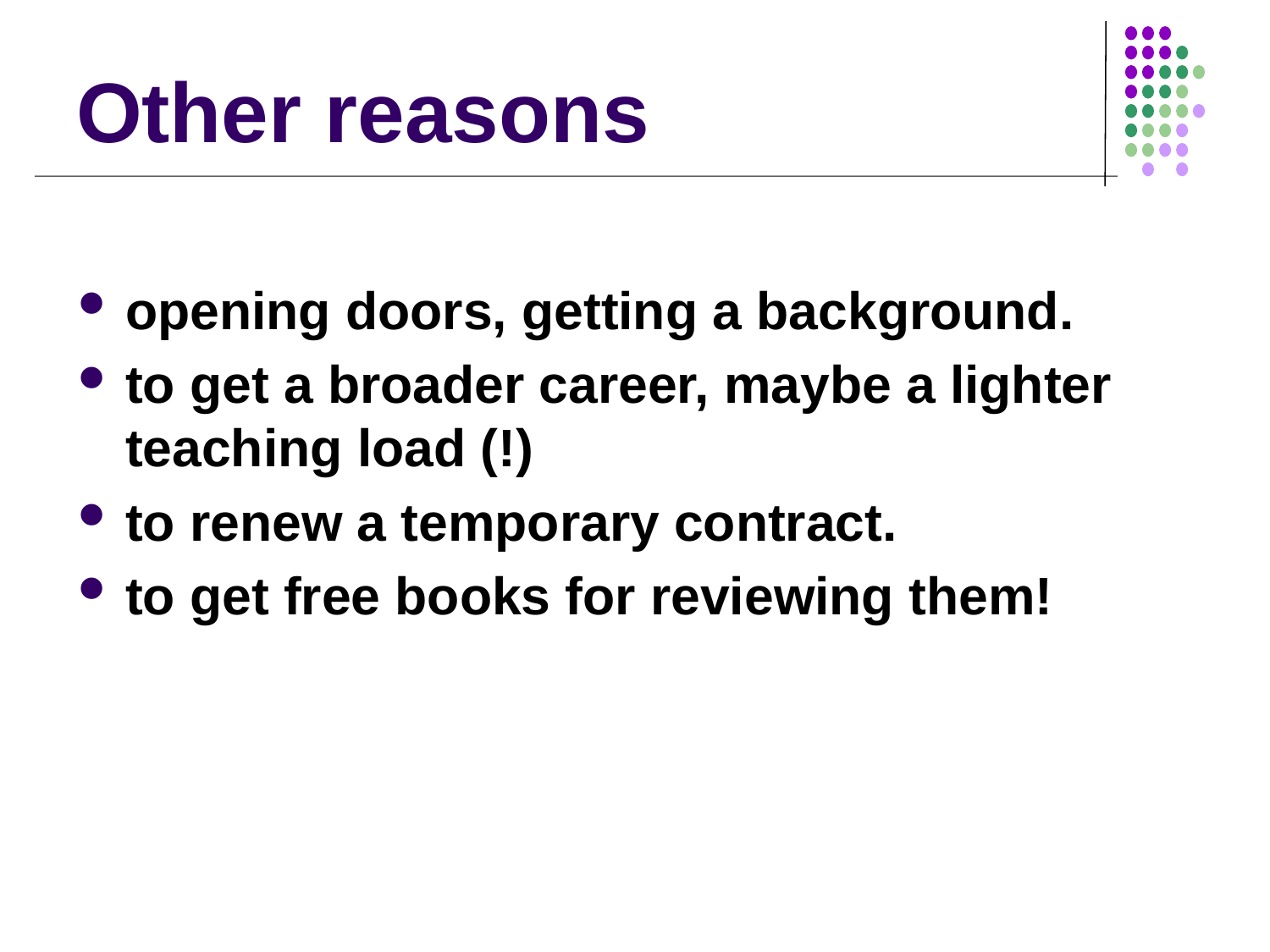

# Other reasons

opening doors, getting a background.
to get a broader career, maybe a lighter teaching load (!)
to renew a temporary contract.
to get free books for reviewing them!